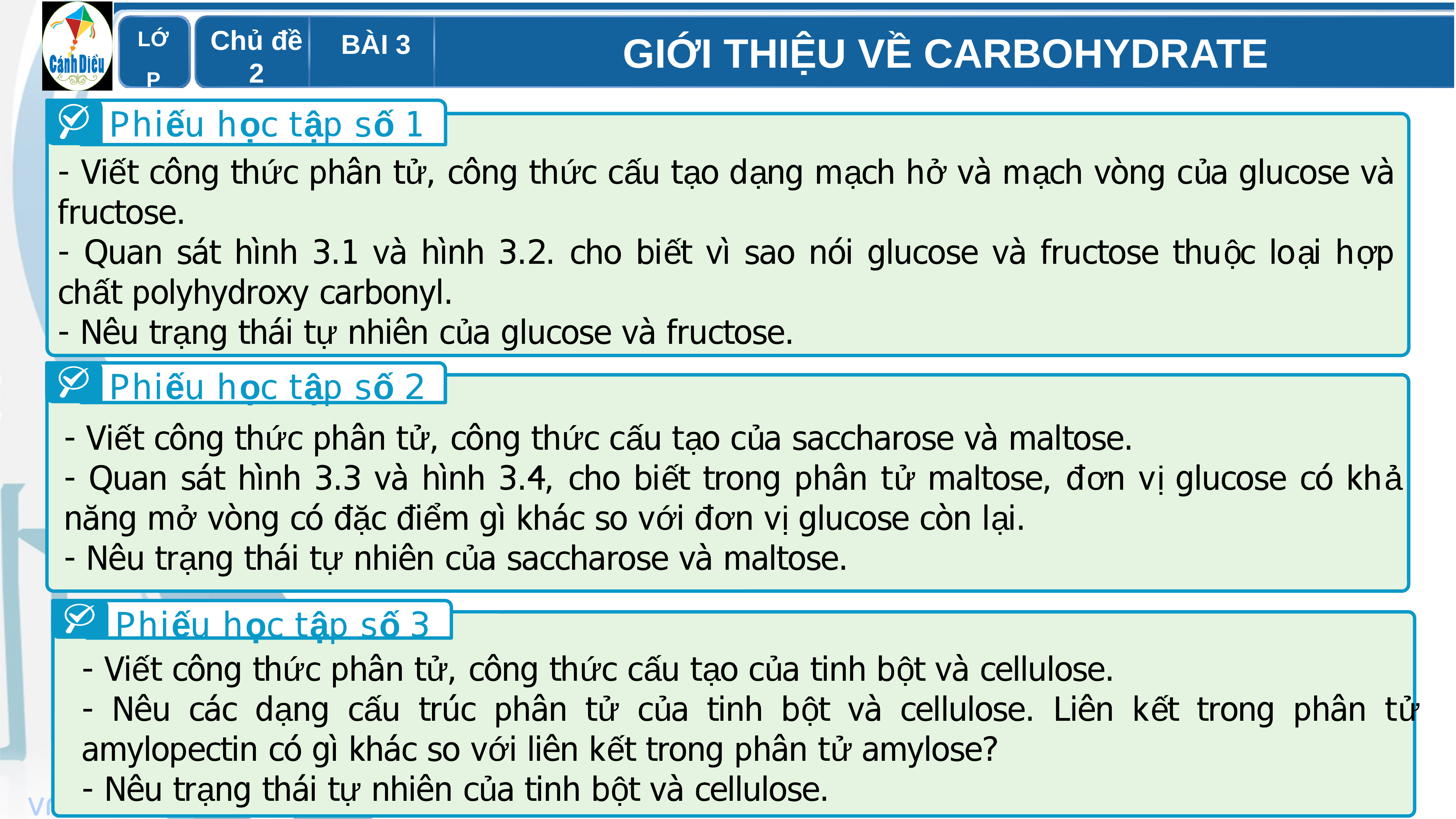

Phiếu học tập số 1

- Viết công thức phân tử, công thức cấu tạo dạng mạch hở và mạch vòng của glucose và fructose.
- Quan sát hình 3.1 và hình 3.2. cho biết vì sao nói glucose và fructose thuộc loại hợp chất polyhydroxy carbonyl.
- Nêu trạng thái tự nhiên của glucose và fructose.

Phiếu học tập số 2

- Viết công thức phân tử, công thức cấu tạo của saccharose và maltose.
- Quan sát hình 3.3 và hình 3.4, cho biết trong phân tử maltose, đơn vị glucose có khả năng mở vòng có đặc điểm gì khác so với đơn vị glucose còn lại.
- Nêu trạng thái tự nhiên của saccharose và maltose.

Phiếu học tập số 3

- Viết công thức phân tử, công thức cấu tạo của tinh bột và cellulose.
- Nêu các dạng cấu trúc phân tử của tinh bột và cellulose. Liên kết trong phân tử amylopectin có gì khác so với liên kết trong phân tử amylose?
- Nêu trạng thái tự nhiên của tinh bột và cellulose.